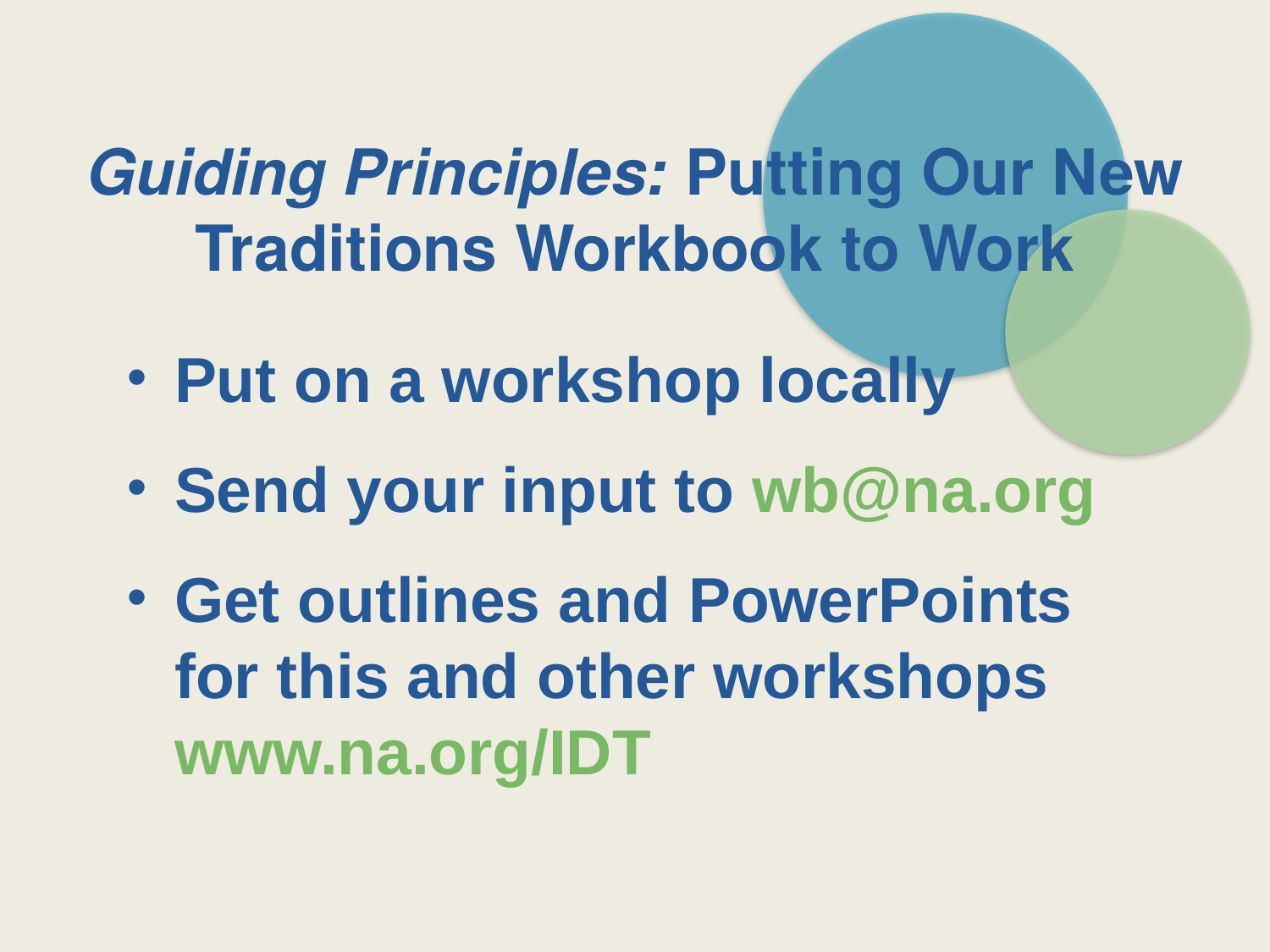

# Guiding Principles: Putting Our New Traditions Workbook to Work
Put on a workshop locally
Send your input to wb@na.org
Get outlines and PowerPoints for this and other workshops www.na.org/IDT